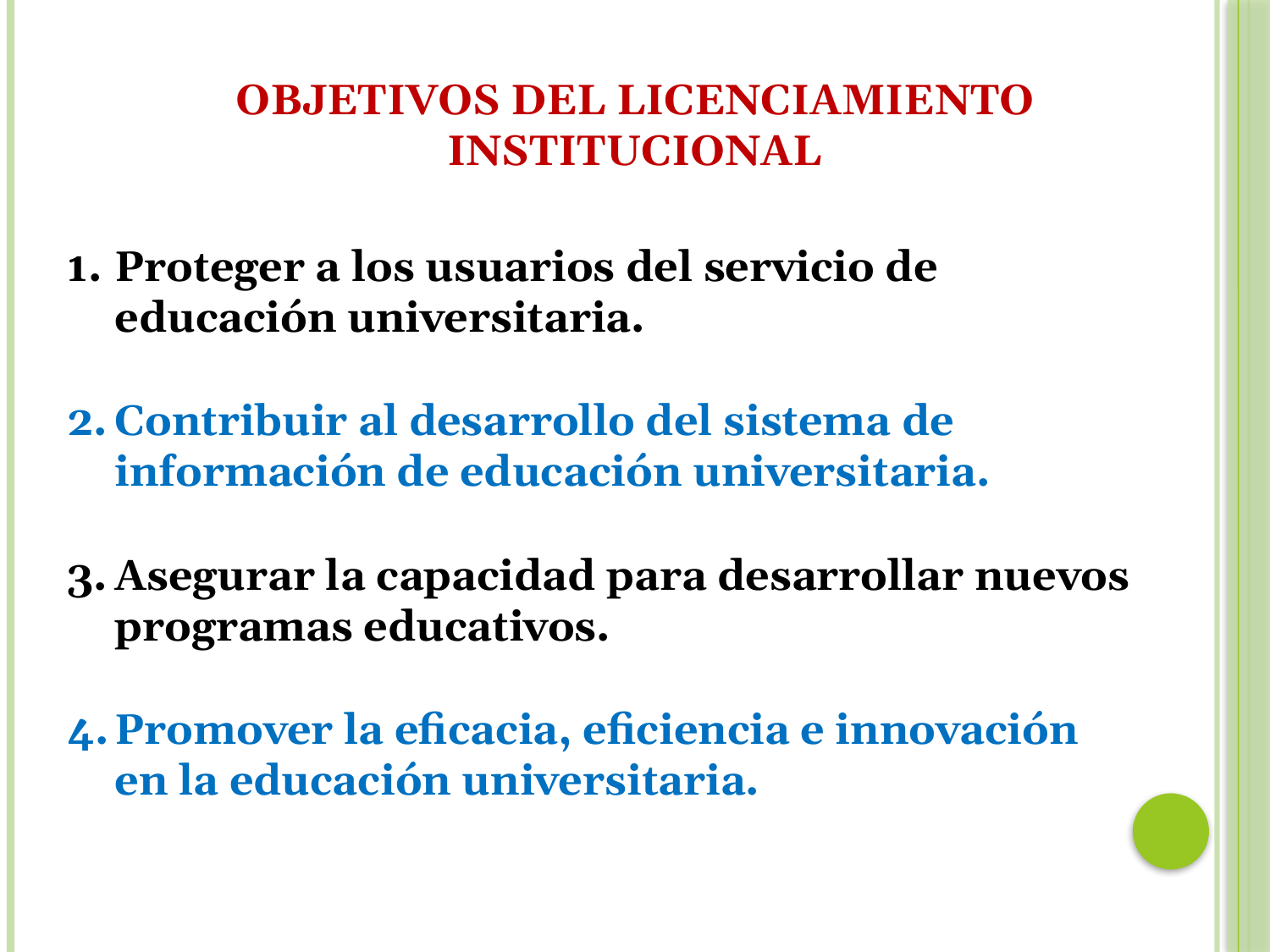

OBJETIVOS DEL LICENCIAMIENTO INSTITUCIONAL
Proteger a los usuarios del servicio de educación universitaria.
Contribuir al desarrollo del sistema de información de educación universitaria.
Asegurar la capacidad para desarrollar nuevos programas educativos.
Promover la eficacia, eficiencia e innovación en la educación universitaria.